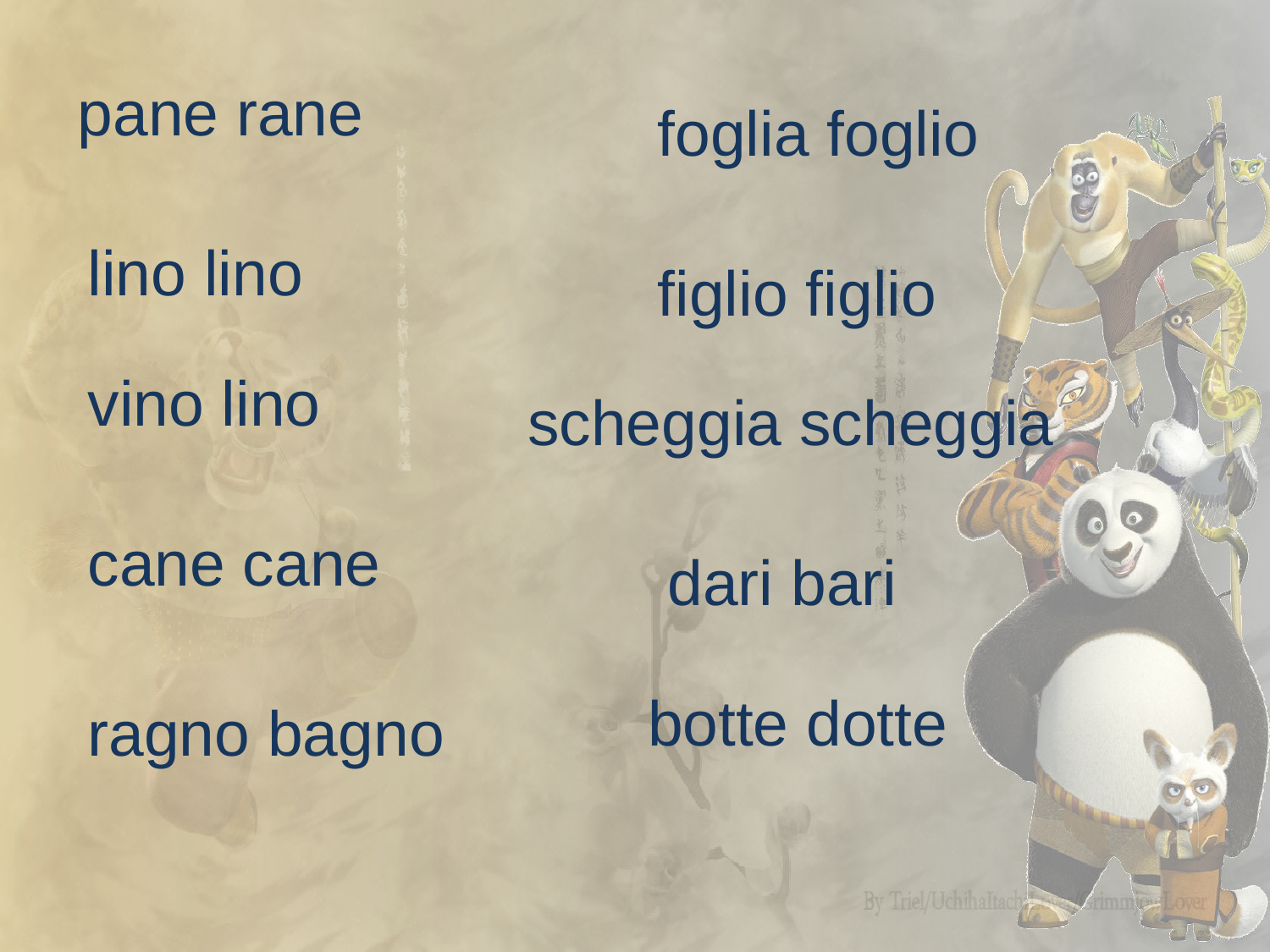

pane rane
foglia foglio
lino lino
figlio figlio
vino lino
scheggia scheggia
cane cane
dari bari
botte dotte
ragno bagno